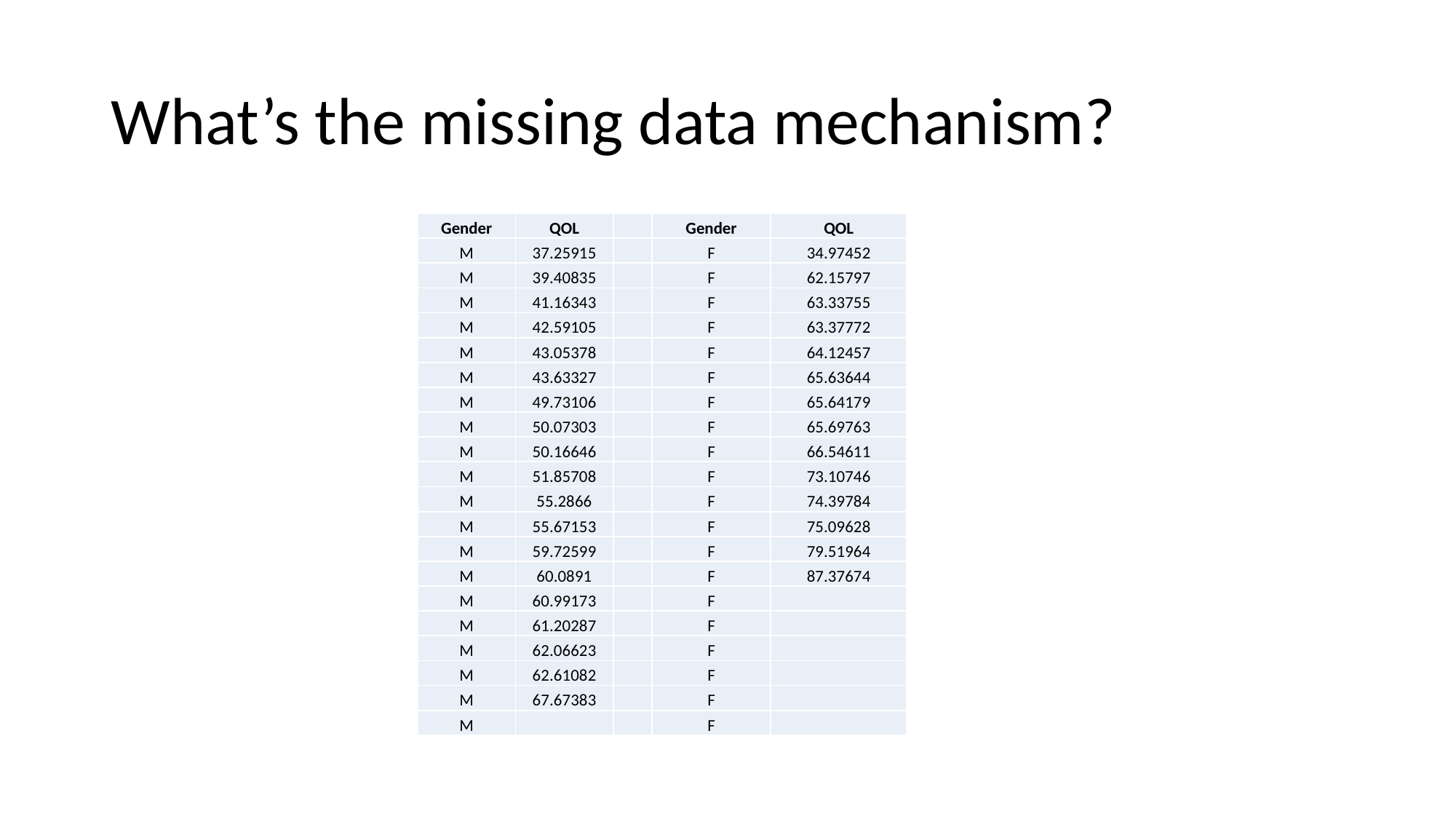

# What’s the missing data mechanism?
| Gender | QOL |  | Gender | QOL |
| --- | --- | --- | --- | --- |
| M | 37.25915 |  | F | 34.97452 |
| M | 39.40835 |  | F | 62.15797 |
| M | 41.16343 |  | F | 63.33755 |
| M | 42.59105 |  | F | 63.37772 |
| M | 43.05378 |  | F | 64.12457 |
| M | 43.63327 |  | F | 65.63644 |
| M | 49.73106 |  | F | 65.64179 |
| M | 50.07303 |  | F | 65.69763 |
| M | 50.16646 |  | F | 66.54611 |
| M | 51.85708 |  | F | 73.10746 |
| M | 55.2866 |  | F | 74.39784 |
| M | 55.67153 |  | F | 75.09628 |
| M | 59.72599 |  | F | 79.51964 |
| M | 60.0891 |  | F | 87.37674 |
| M | 60.99173 |  | F |  |
| M | 61.20287 |  | F |  |
| M | 62.06623 |  | F |  |
| M | 62.61082 |  | F |  |
| M | 67.67383 |  | F |  |
| M |  |  | F |  |